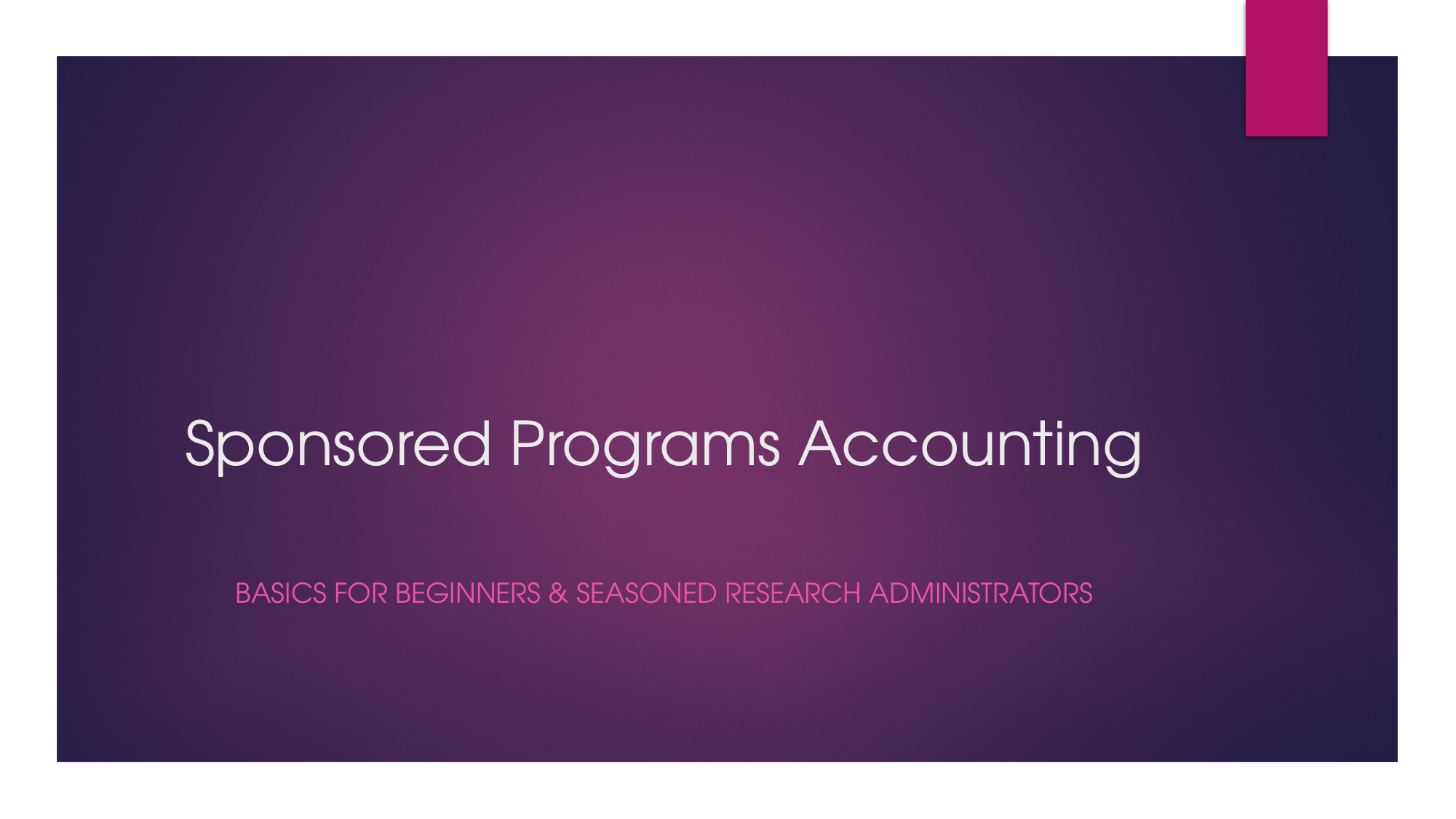

# Sponsored Programs Accounting
Basics for Beginners & Seasoned Research Administrators